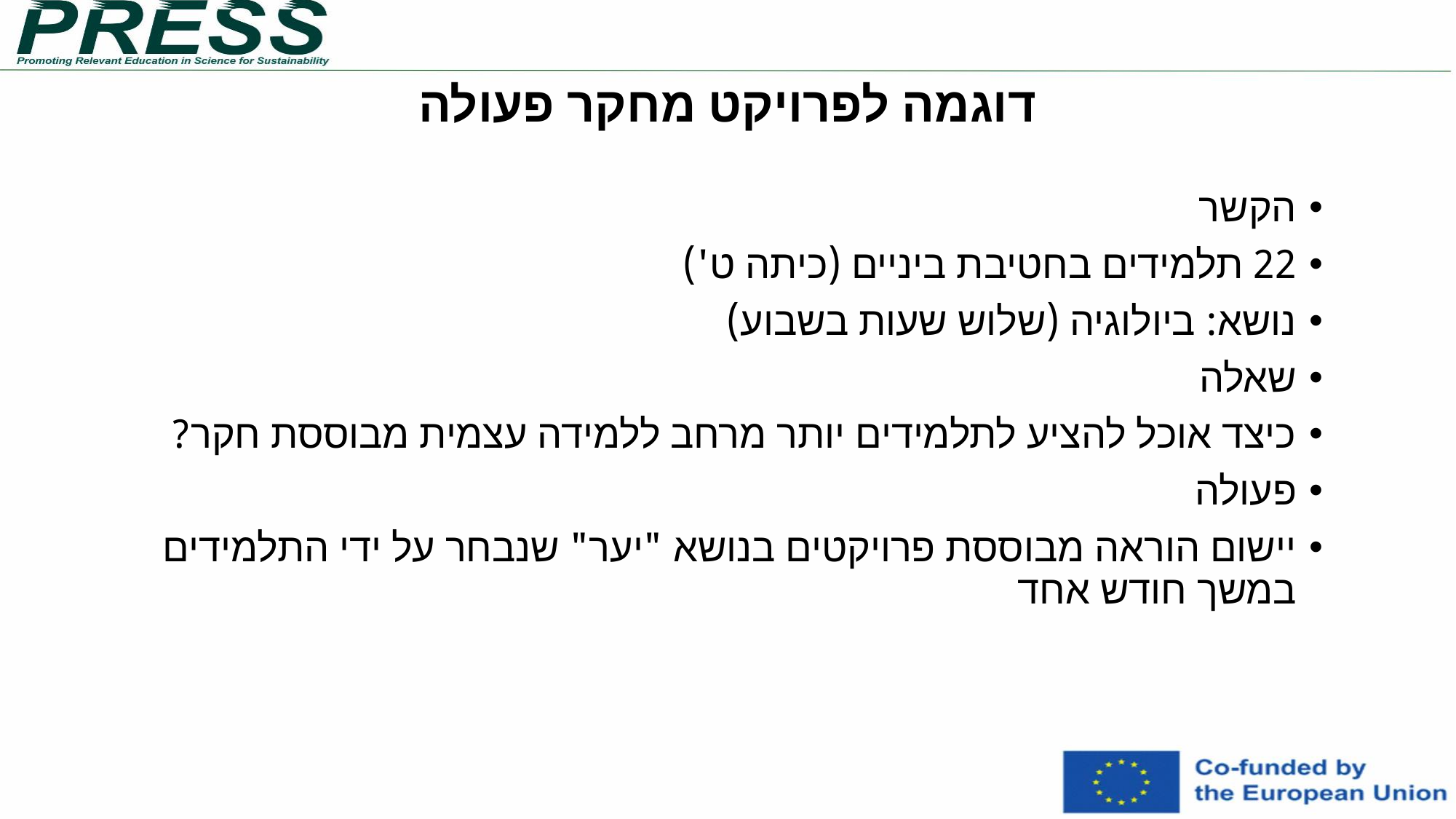

דוגמה לפרויקט מחקר פעולה
# הקשר
22 תלמידים בחטיבת ביניים (כיתה ט')
נושא: ביולוגיה (שלוש שעות בשבוע)
שאלה
כיצד אוכל להציע לתלמידים יותר מרחב ללמידה עצמית מבוססת חקר?
פעולה
יישום הוראה מבוססת פרויקטים בנושא "יער" שנבחר על ידי התלמידים במשך חודש אחד